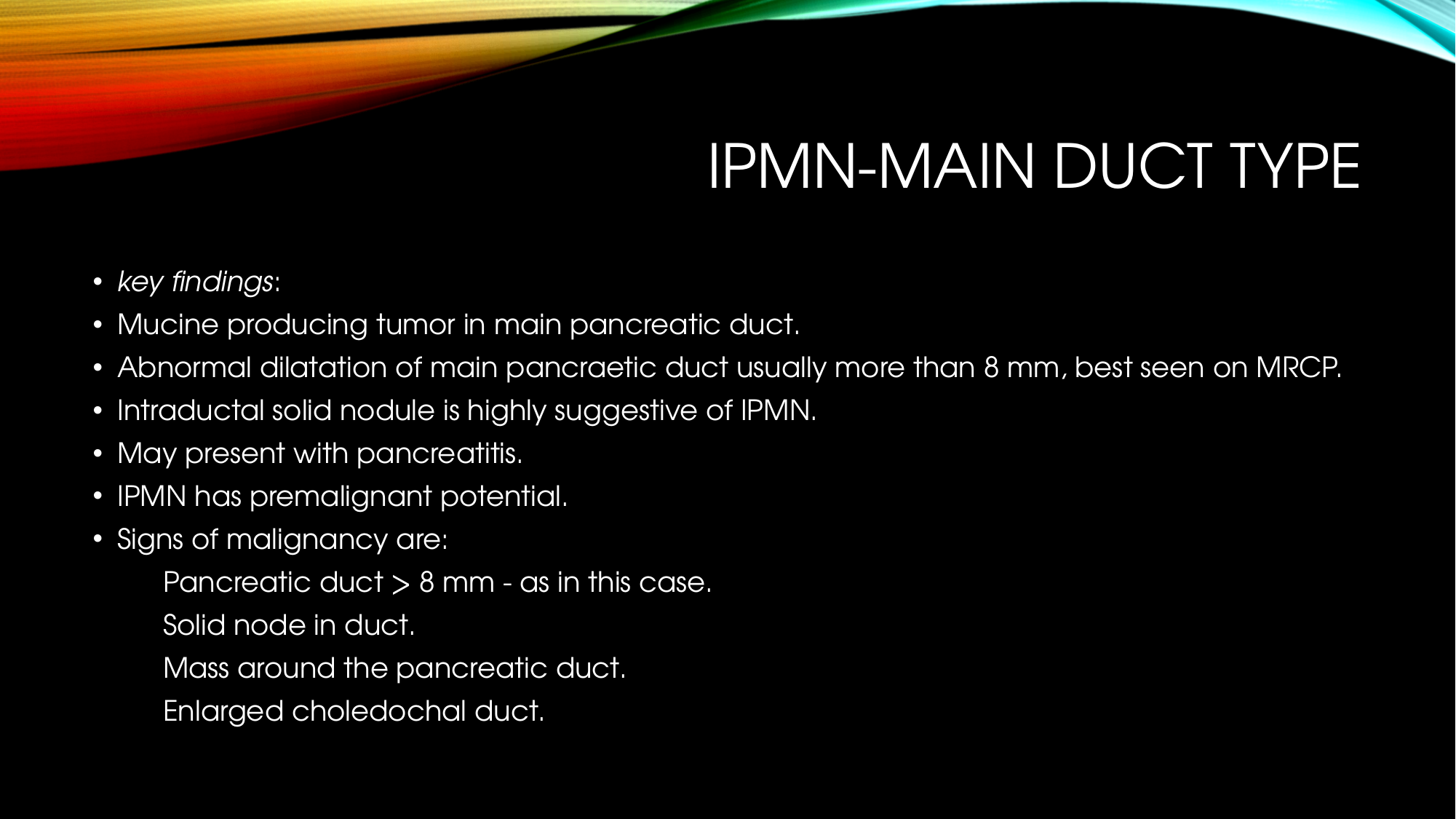

# IPMN-MAIN DUCT TYPE
key findings:
Mucine producing tumor in main pancreatic duct.
Abnormal dilatation of main pancraetic duct usually more than 8 mm, best seen on MRCP.
Intraductal solid nodule is highly suggestive of IPMN.
May present with pancreatitis.
IPMN has premalignant potential.
Signs of malignancy are:
         Pancreatic duct > 8 mm - as in this case.
         Solid node in duct.
         Mass around the pancreatic duct.
         Enlarged choledochal duct.